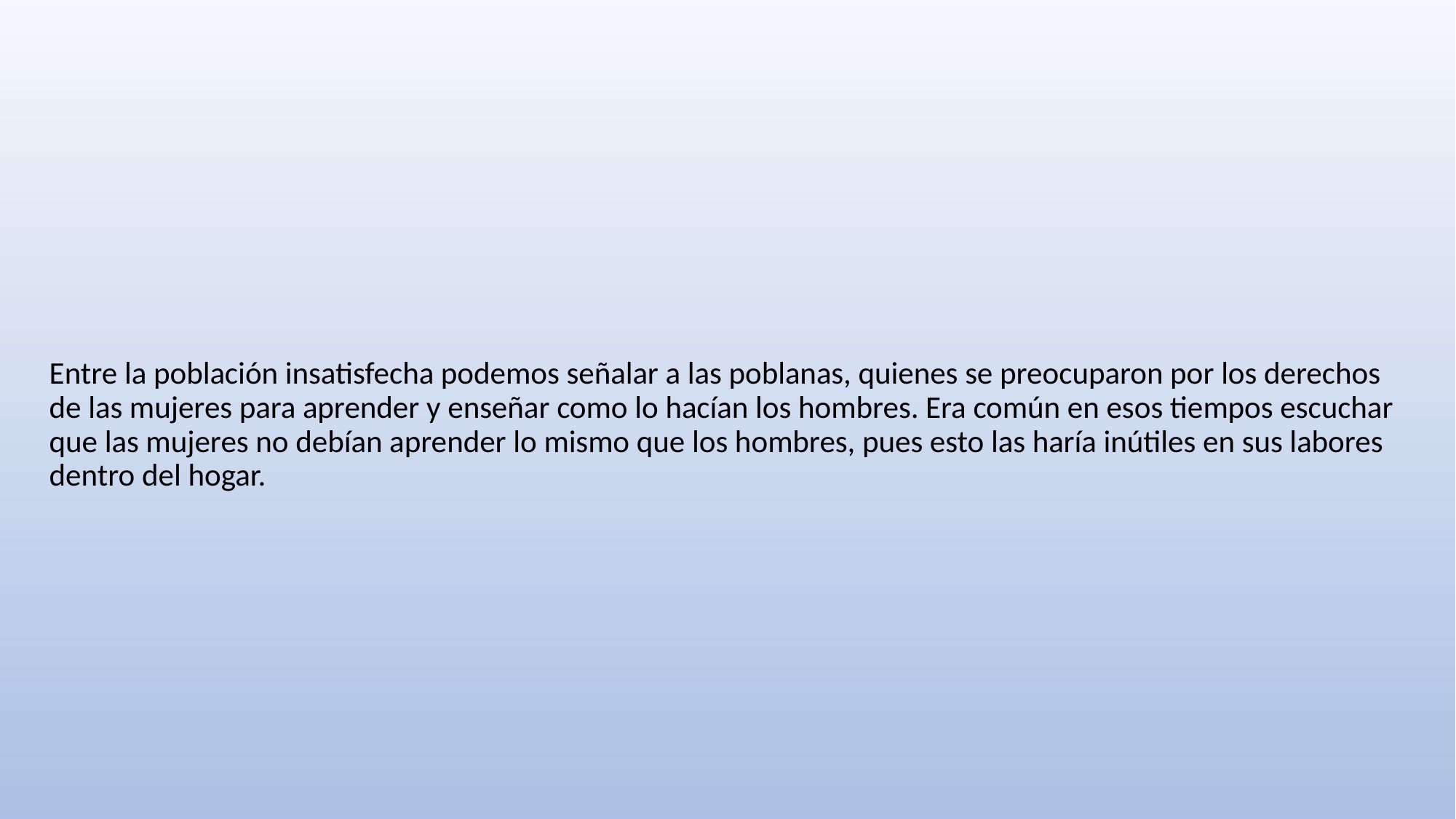

# Entre la población insatisfecha podemos señalar a las poblanas, quienes se preocuparon por los derechos de las mujeres para aprender y enseñar como lo hacían los hombres. Era común en esos tiempos escuchar que las mujeres no debían aprender lo mismo que los hombres, pues esto las haría inútiles en sus labores dentro del hogar.